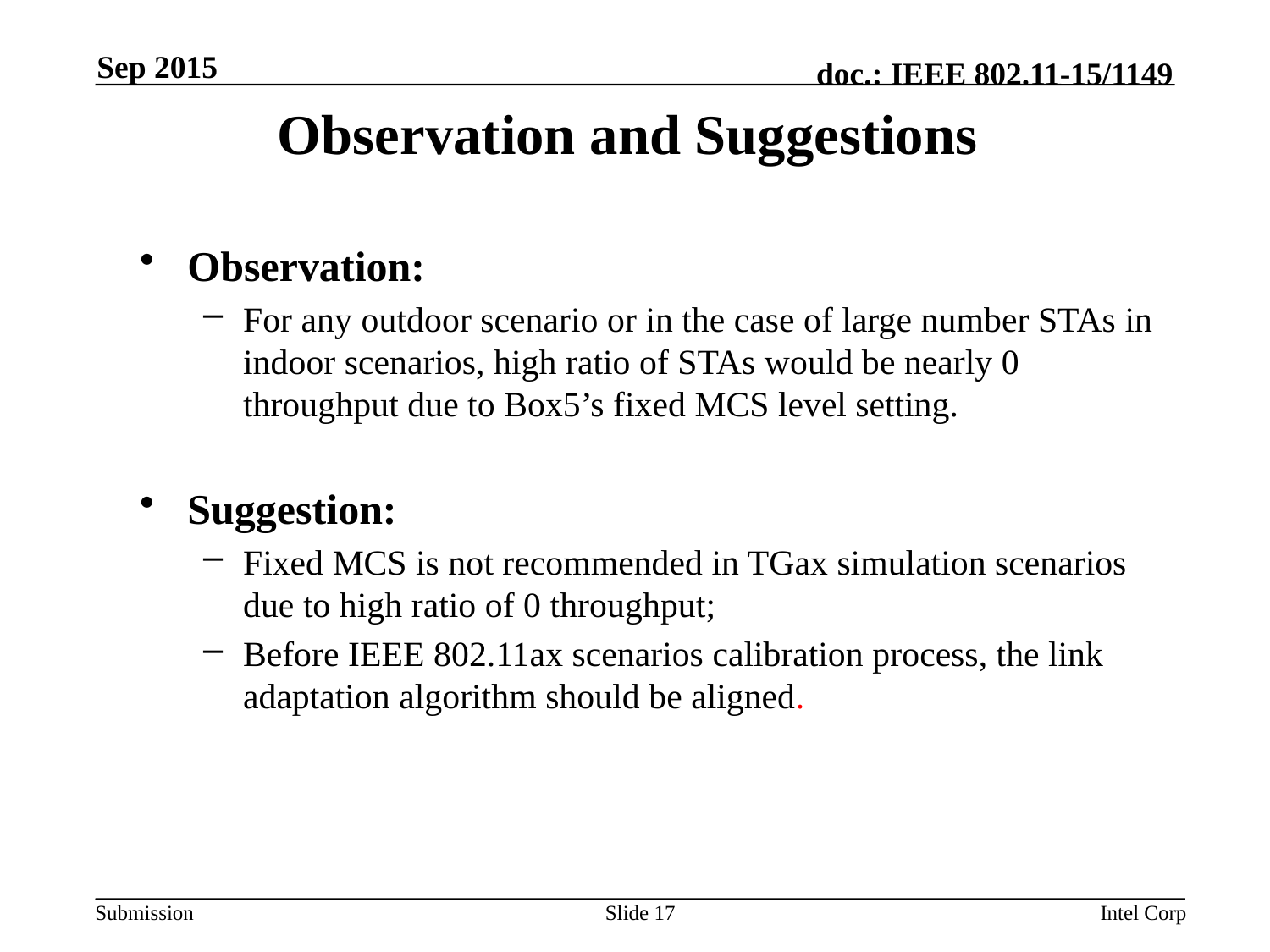

Sep 2015
# Observation and Suggestions
Observation:
For any outdoor scenario or in the case of large number STAs in indoor scenarios, high ratio of STAs would be nearly 0 throughput due to Box5’s fixed MCS level setting.

Suggestion:
Fixed MCS is not recommended in TGax simulation scenarios due to high ratio of 0 throughput;
Before IEEE 802.11ax scenarios calibration process, the link adaptation algorithm should be aligned.

Slide 17
Intel Corp